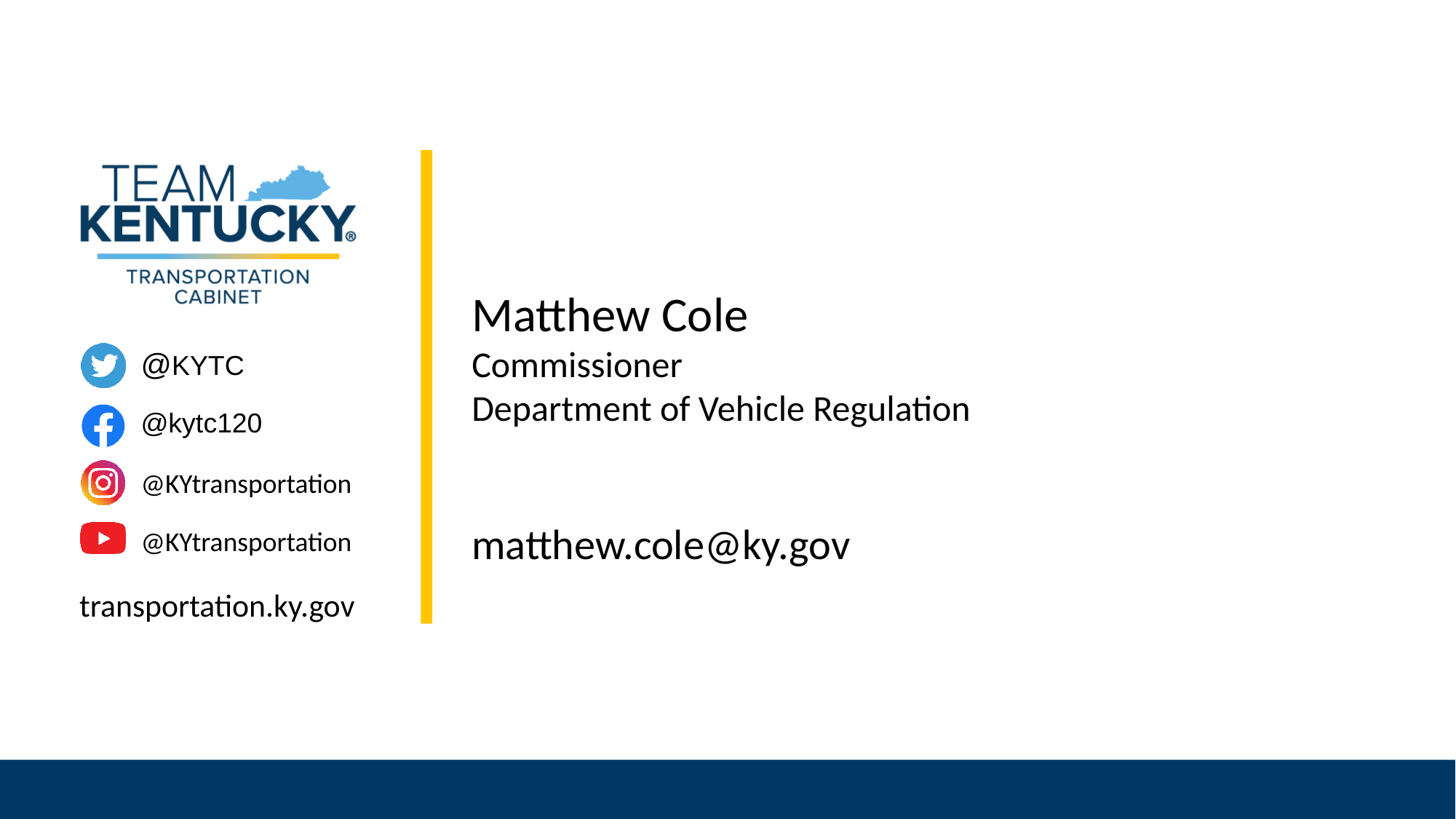

#
Matthew Cole
Commissioner
Department of Vehicle Regulation

matthew.cole@ky.gov